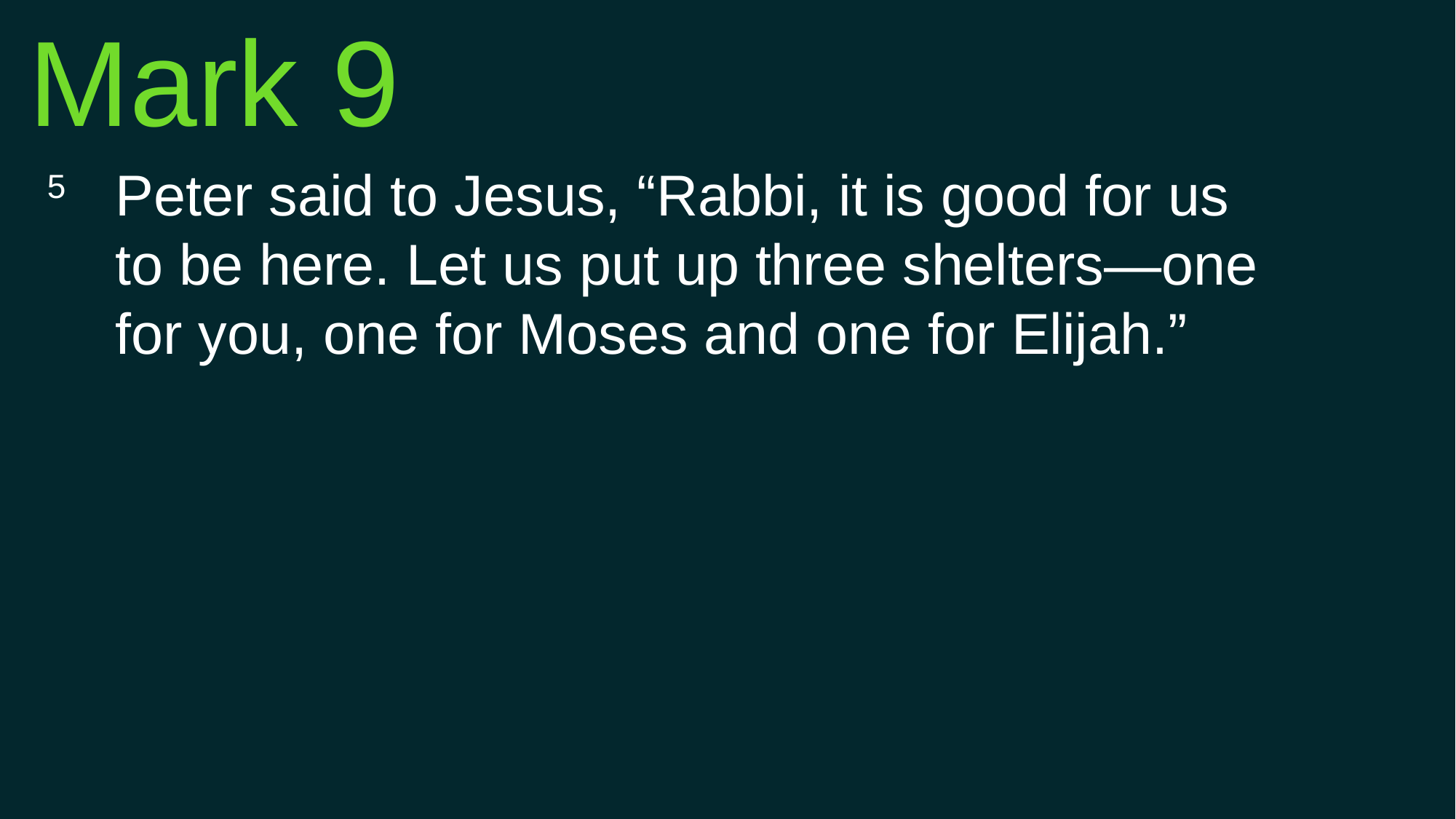

Mark 9
5 	Peter said to Jesus, “Rabbi, it is good for us to be here. Let us put up three shelters—one for you, one for Moses and one for Elijah.”